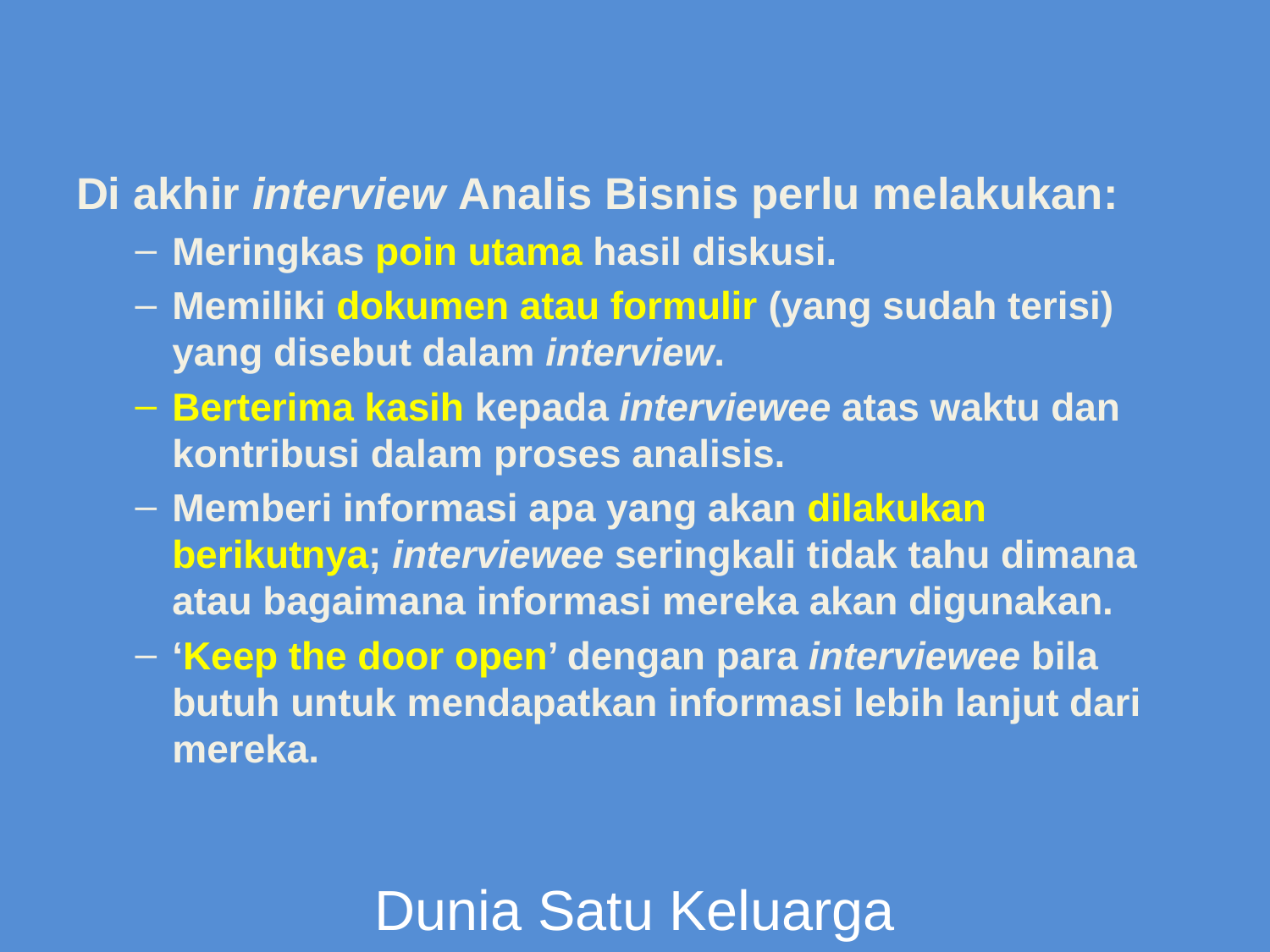

Di akhir interview Analis Bisnis perlu melakukan:
Meringkas poin utama hasil diskusi.
Memiliki dokumen atau formulir (yang sudah terisi) yang disebut dalam interview.
Berterima kasih kepada interviewee atas waktu dan kontribusi dalam proses analisis.
Memberi informasi apa yang akan dilakukan berikutnya; interviewee seringkali tidak tahu dimana atau bagaimana informasi mereka akan digunakan.
‘Keep the door open’ dengan para interviewee bila butuh untuk mendapatkan informasi lebih lanjut dari mereka.
Dunia Satu Keluarga